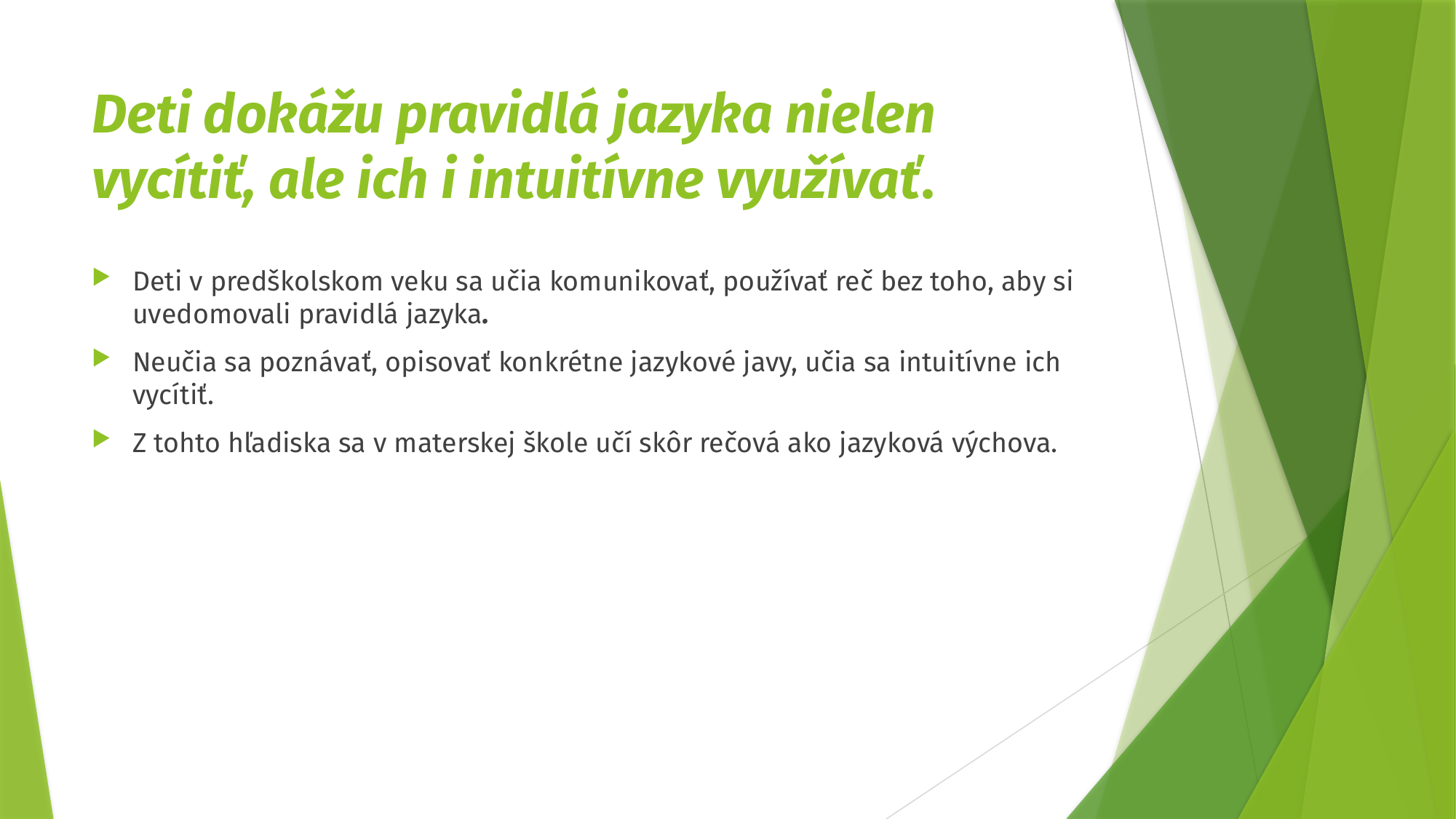

# Deti dokážu pravidlá jazyka nielen vycítiť, ale ich i intuitívne využívať.
Deti v predškolskom veku sa učia komunikovať, používať reč bez toho, aby si uvedomovali pravidlá jazyka.
Neučia sa poznávať, opisovať konkrétne jazykové javy, učia sa intuitívne ich vycítiť.
Z tohto hľadiska sa v materskej škole učí skôr rečová ako jazyková výchova.